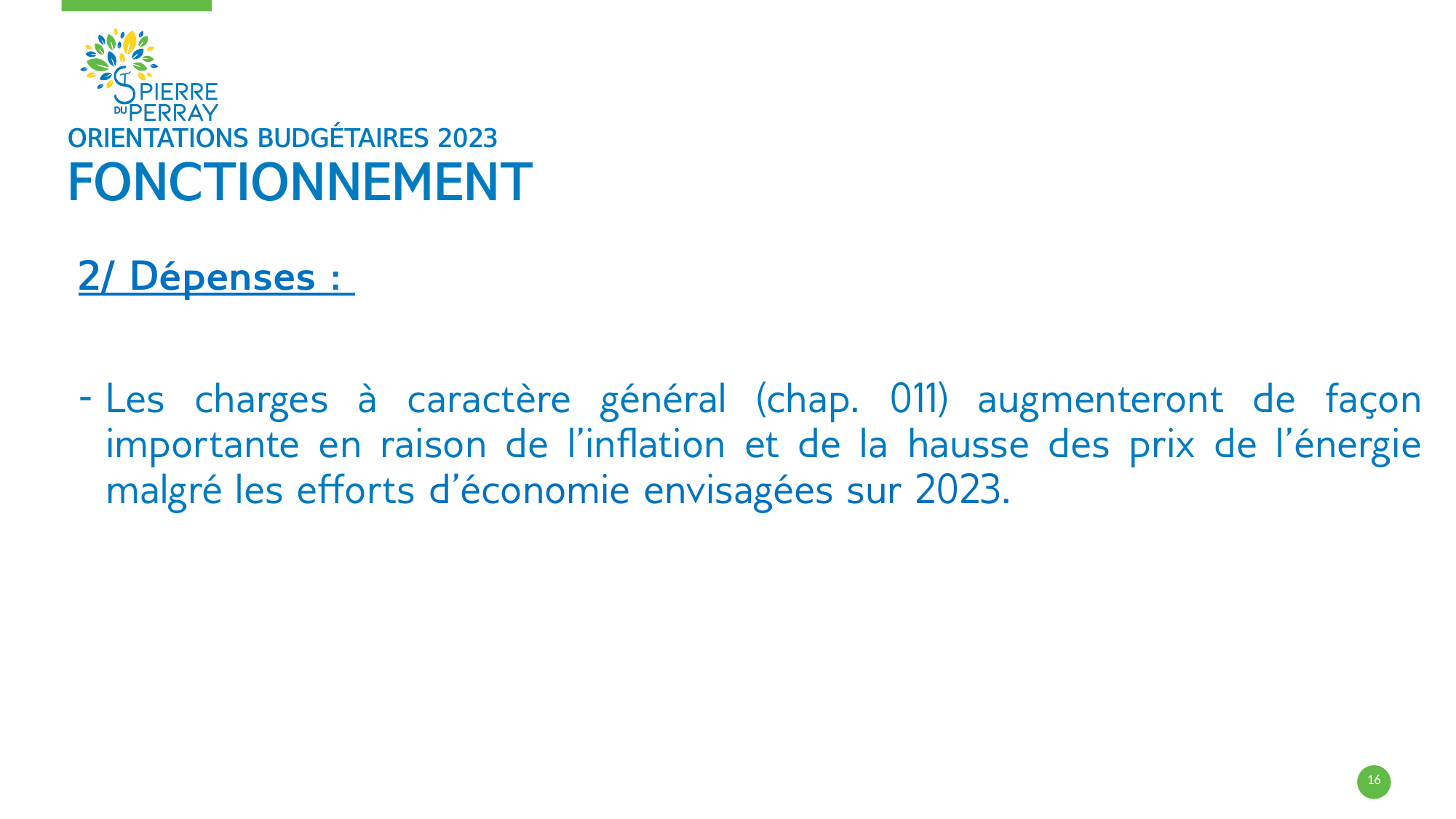

# orientations budgétaires 2023 fonctionnement
2/ Dépenses :

Les charges à caractère général (chap. 011) augmenteront de façon importante en raison de l’inflation et de la hausse des prix de l’énergie malgré les efforts d’économie envisagées sur 2023.
16